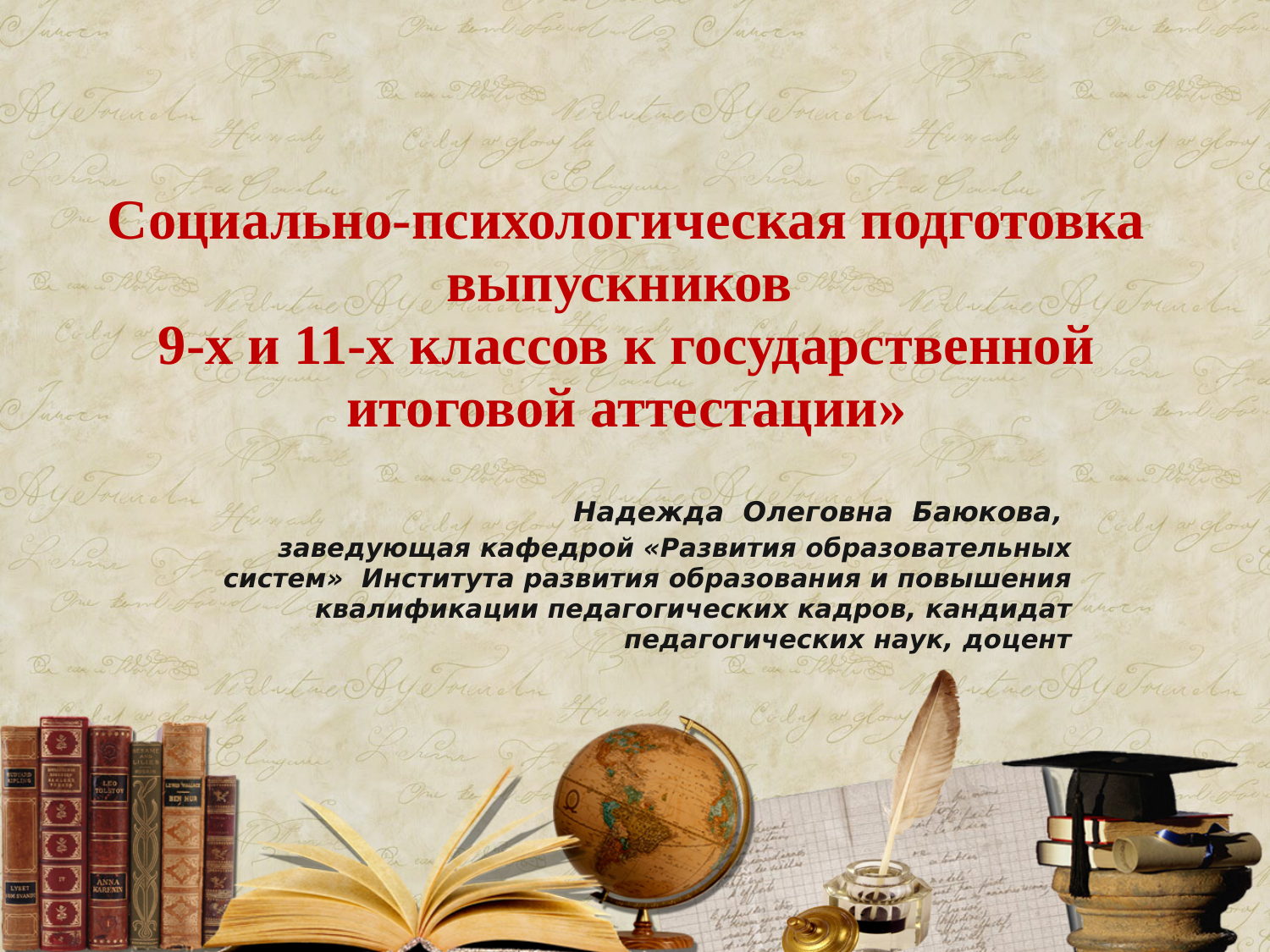

# Социально-психологическая подготовка выпускников 9-х и 11-х классов к государственной итоговой аттестации»
Надежда  Олеговна  Баюкова,
заведующая кафедрой «Развития образовательных систем»  Института развития образования и повышения квалификации педагогических кадров, кандидат педагогических наук, доцент